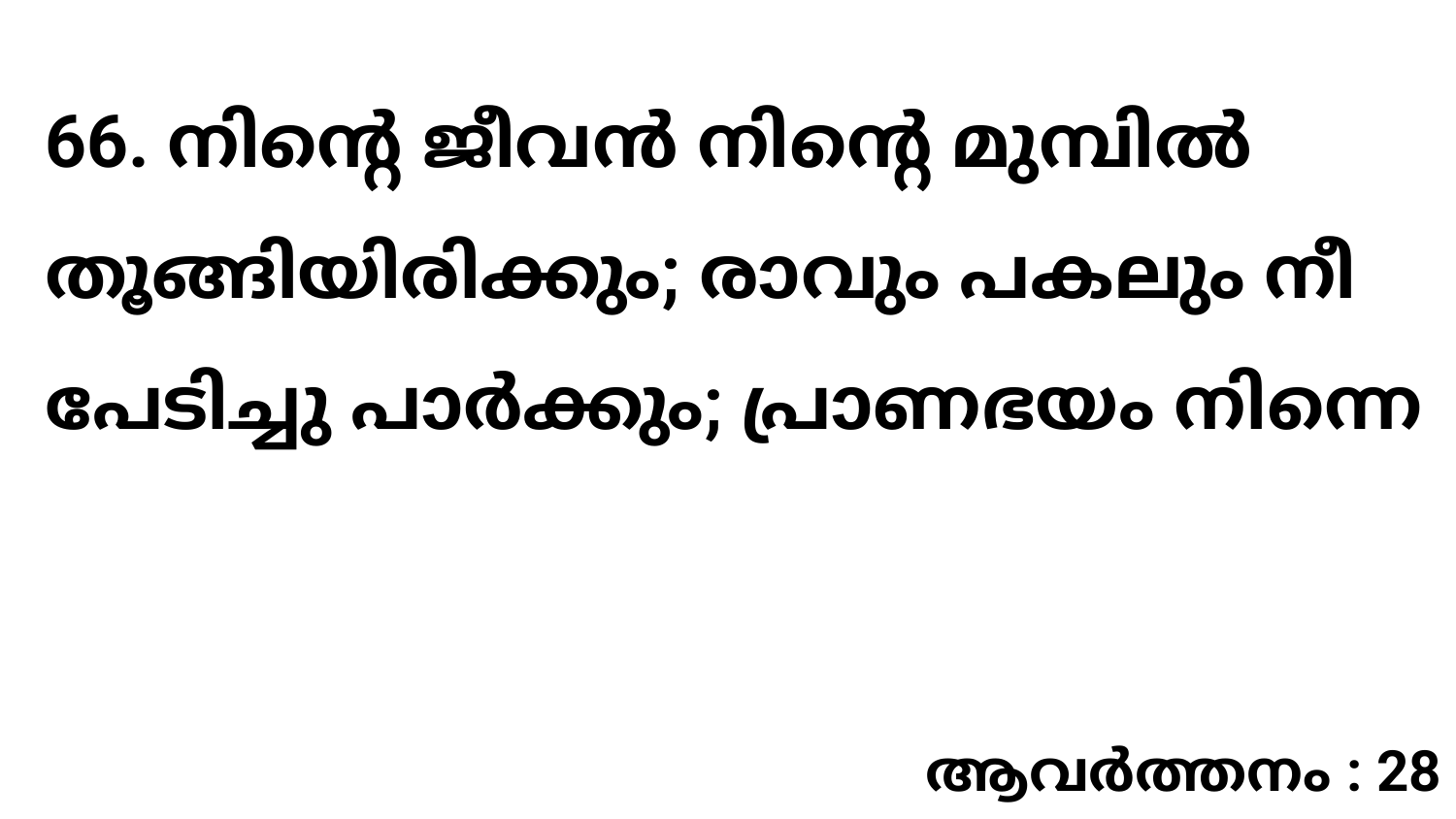

66. നിന്റെ ജീവൻ നിന്റെ മുമ്പിൽ തൂങ്ങിയിരിക്കും; രാവും പകലും നീ പേടിച്ചു പാർക്കും; പ്രാണഭയം നിന്നെ
ആവർത്തനം : 28